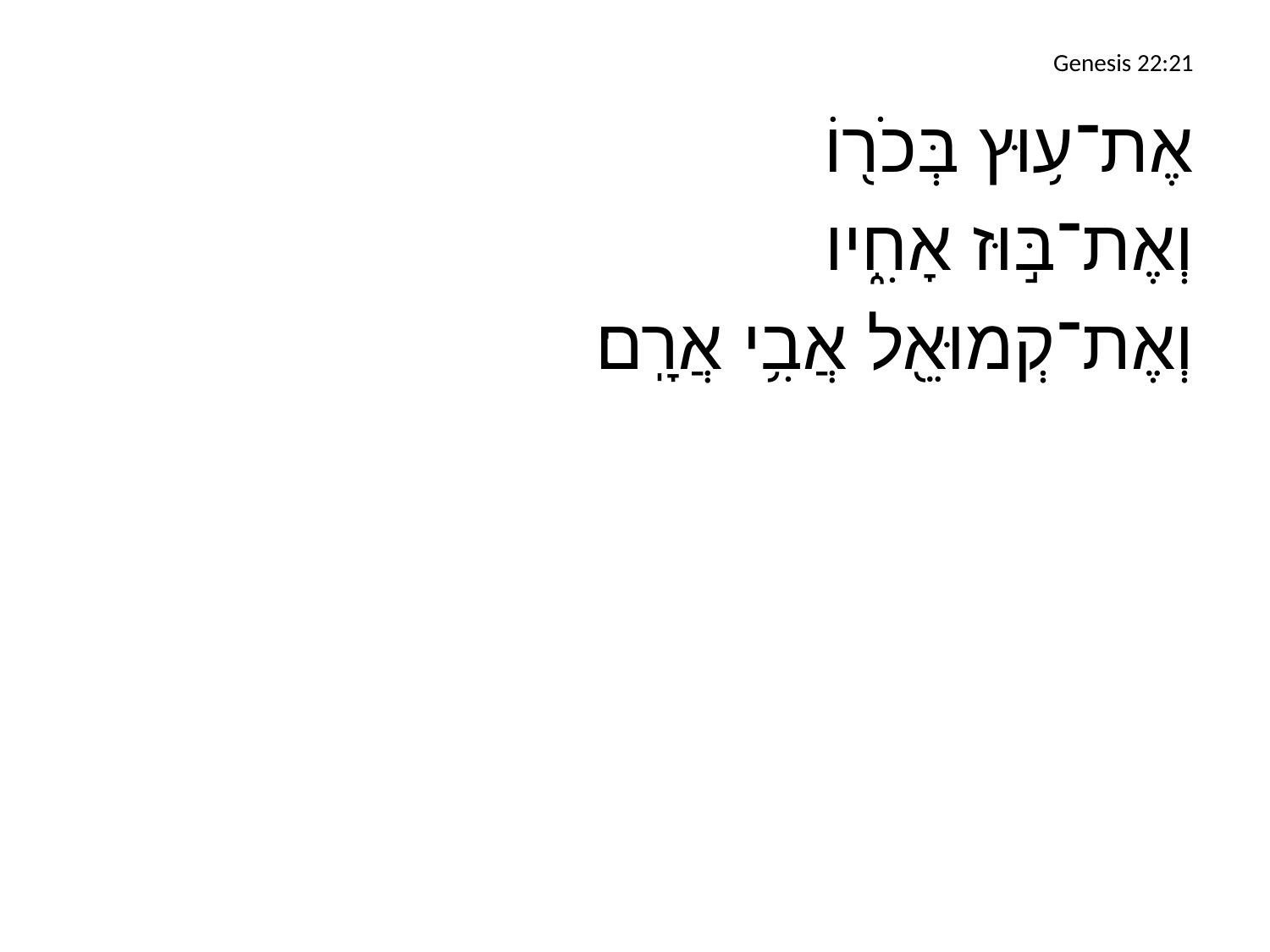

# Genesis 22:21
	אֶת־ע֥וּץ בְּכֹר֖וֹ
	וְאֶת־בּ֣וּז אָחִ֑יו
	וְאֶת־קְמוּאֵ֖ל אֲבִ֥י אֲרָֽם׃